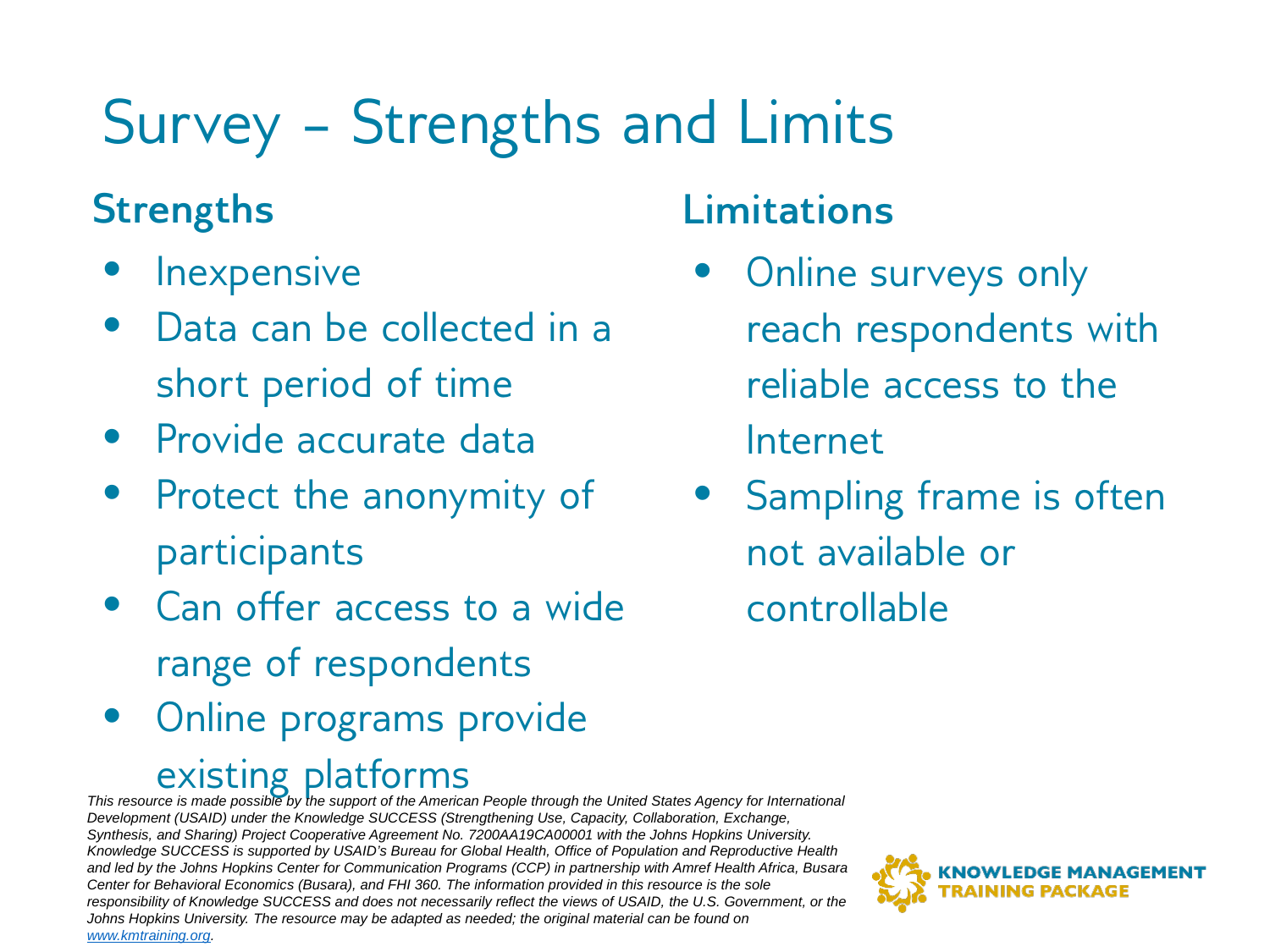

# Survey – Strengths and Limits
Strengths
Inexpensive
Data can be collected in a short period of time
Provide accurate data
Protect the anonymity of participants
Can offer access to a wide range of respondents
Online programs provide existing platforms
Limitations
Online surveys only reach respondents with reliable access to the Internet
Sampling frame is often not available or controllable